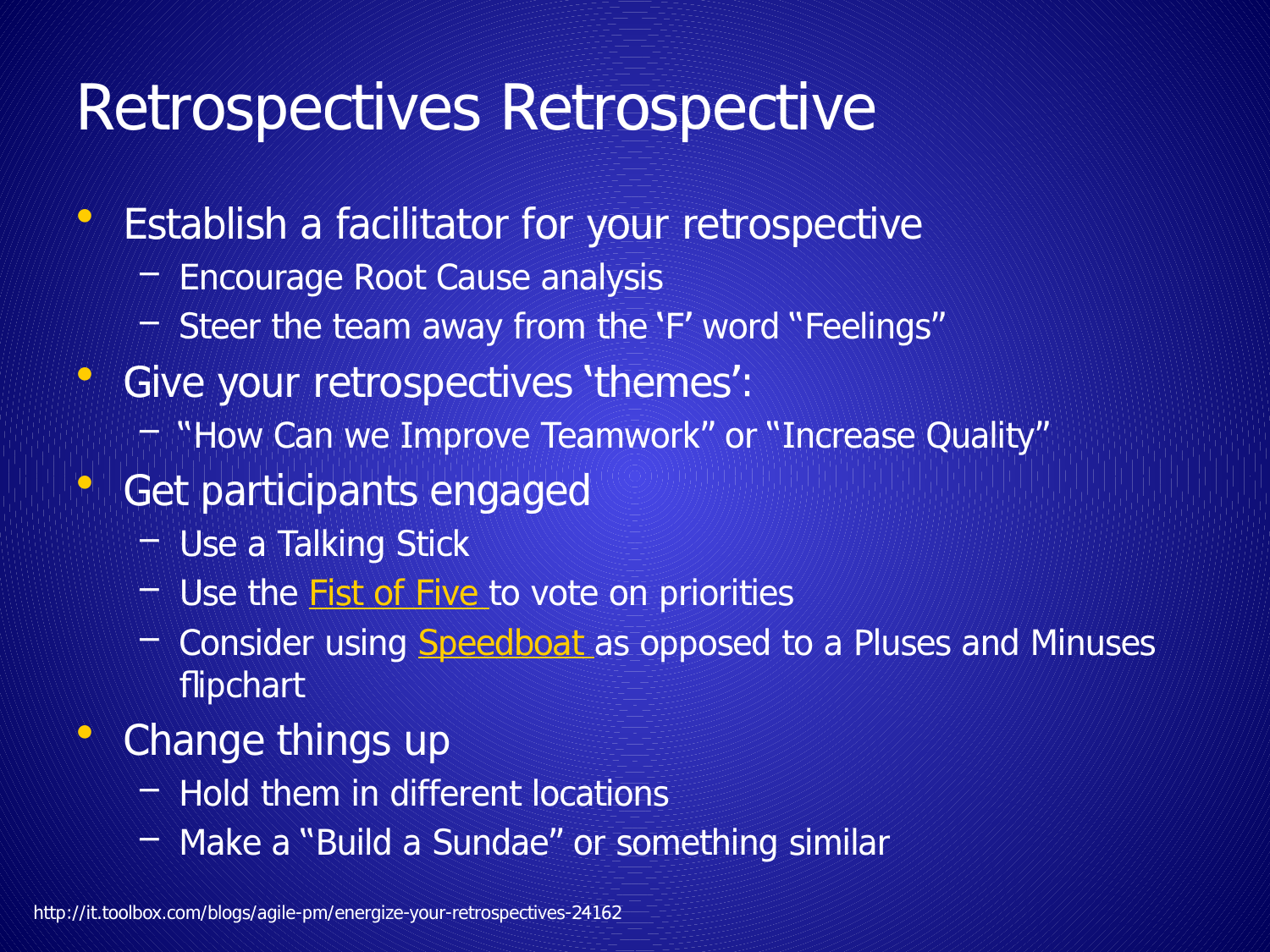

# Retrospectives Retrospective
Establish a facilitator for your retrospective
Encourage Root Cause analysis
Steer the team away from the ‘F’ word “Feelings”
Give your retrospectives ‘themes’:
“How Can we Improve Teamwork” or “Increase Quality”
Get participants engaged
Use a Talking Stick
Use the Fist of Five to vote on priorities
Consider using Speedboat as opposed to a Pluses and Minuses flipchart
Change things up
Hold them in different locations
Make a “Build a Sundae” or something similar
http://it.toolbox.com/blogs/agile-pm/energize-your-retrospectives-24162